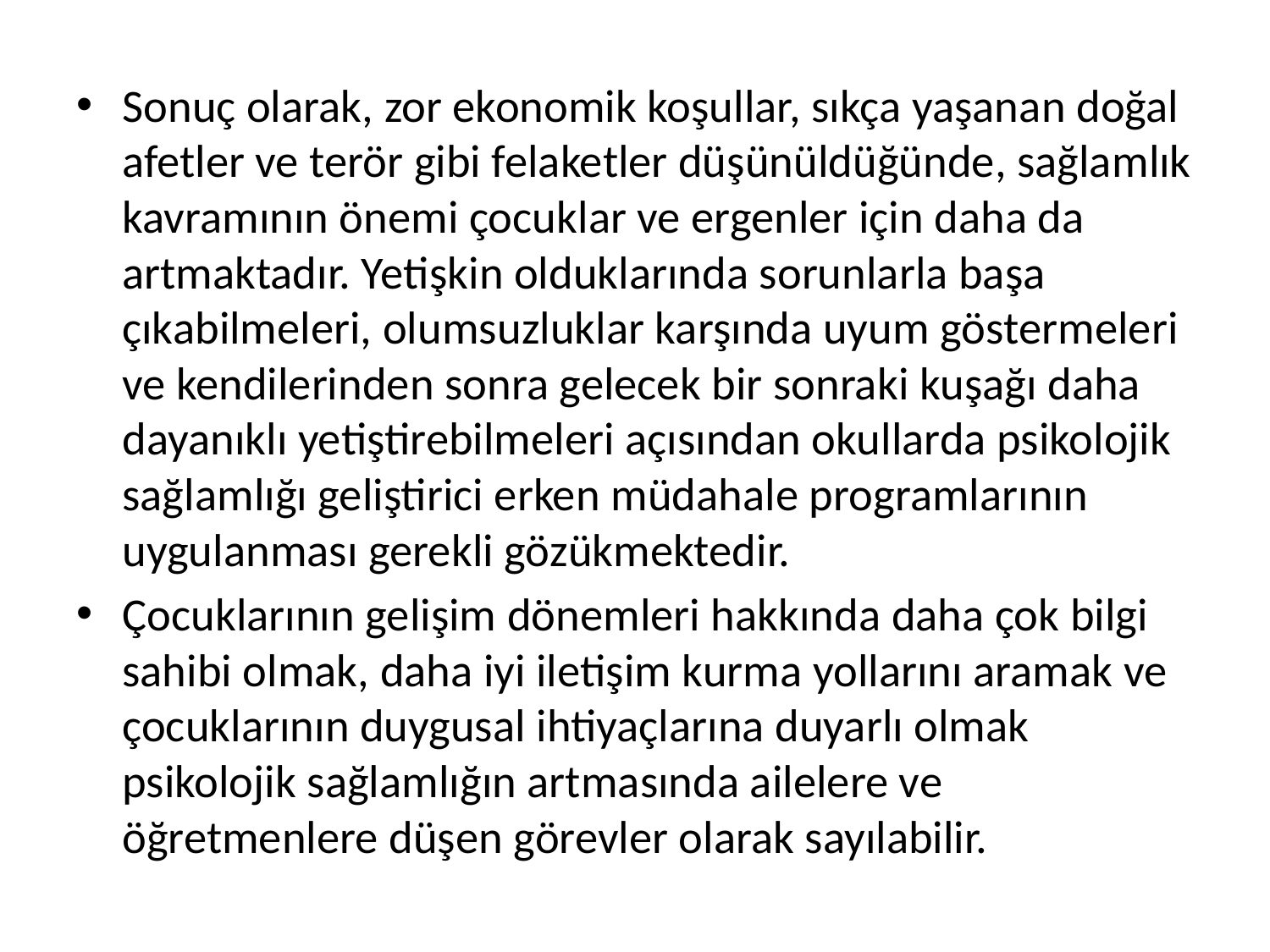

Sonuç olarak, zor ekonomik koşullar, sıkça yaşanan doğal afetler ve terör gibi felaketler düşünüldüğünde, sağlamlık kavramının önemi çocuklar ve ergenler için daha da artmaktadır. Yetişkin olduklarında sorunlarla başa çıkabilmeleri, olumsuzluklar karşında uyum göstermeleri ve kendilerinden sonra gelecek bir sonraki kuşağı daha dayanıklı yetiştirebilmeleri açısından okullarda psikolojik sağlamlığı geliştirici erken müdahale programlarının uygulanması gerekli gözükmektedir.
Çocuklarının gelişim dönemleri hakkında daha çok bilgi sahibi olmak, daha iyi iletişim kurma yollarını aramak ve çocuklarının duygusal ihtiyaçlarına duyarlı olmak psikolojik sağlamlığın artmasında ailelere ve öğretmenlere düşen görevler olarak sayılabilir.